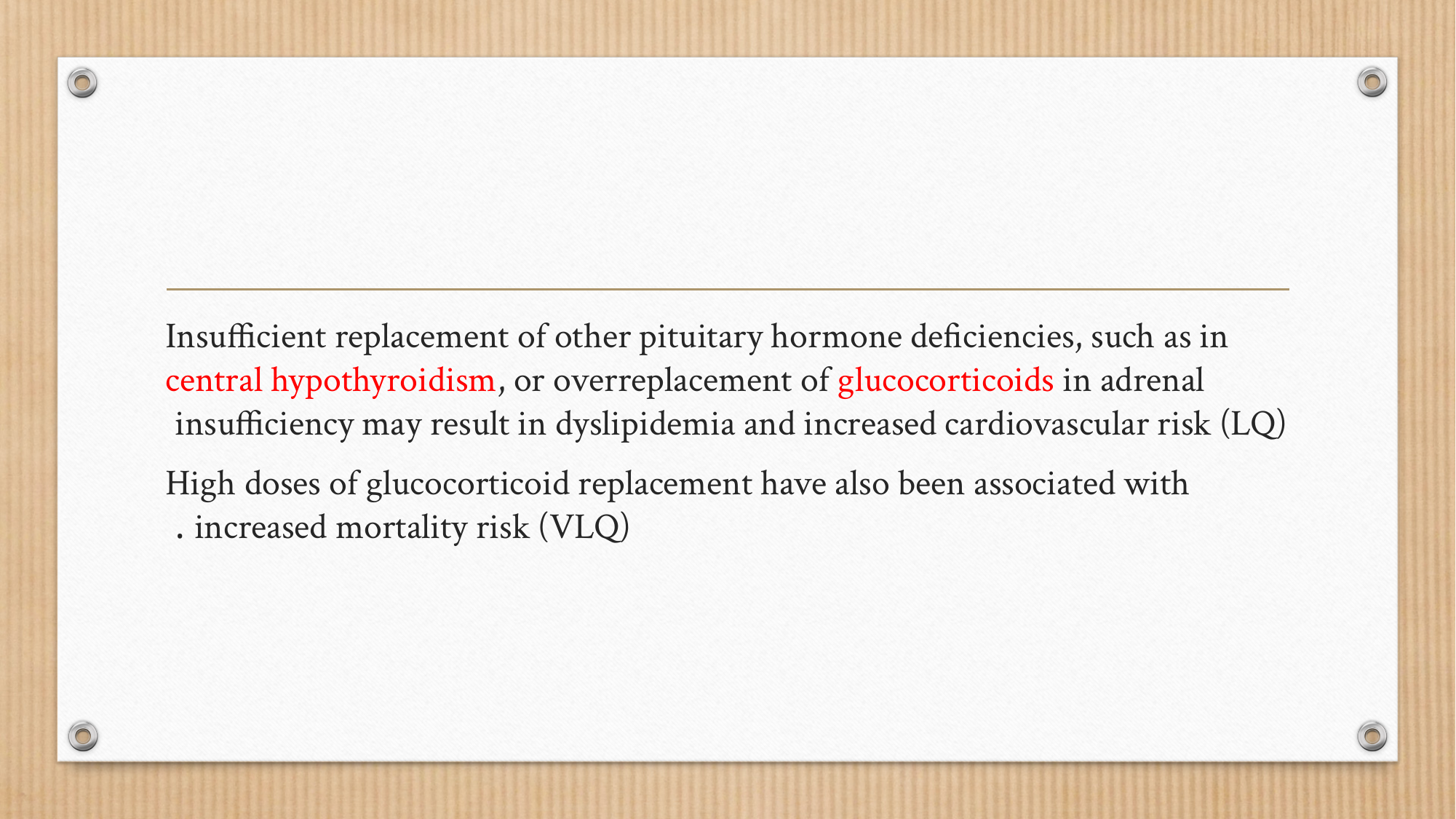

#
Insufficient replacement of other pituitary hormone deficiencies, such as in central hypothyroidism, or overreplacement of glucocorticoids in adrenal insufficiency may result in dyslipidemia and increased cardiovascular risk (LQ)
 High doses of glucocorticoid replacement have also been associated with increased mortality risk (VLQ) .